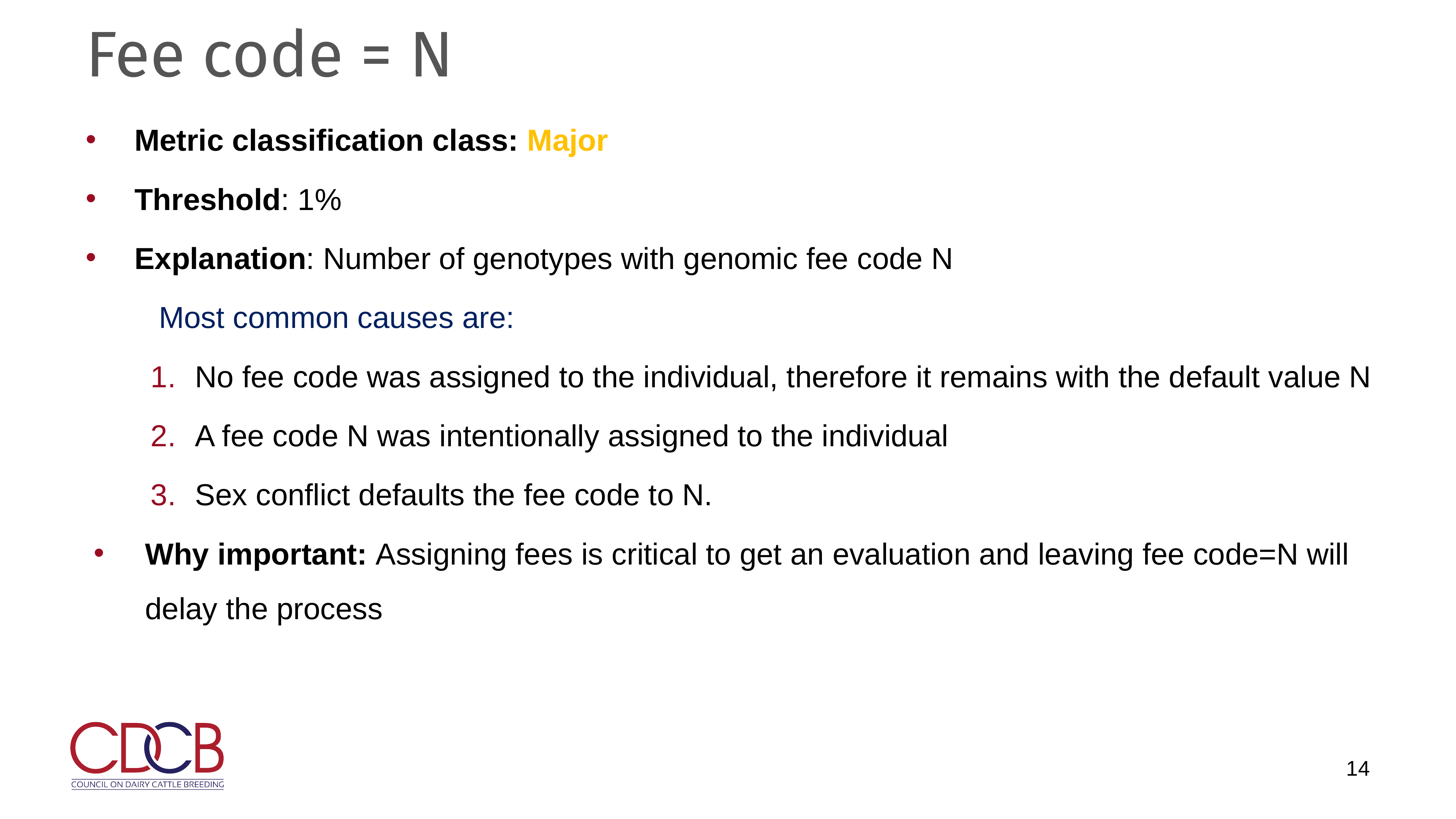

# Fee code = N
Metric classification class: Major
Threshold: 1%
Explanation: Number of genotypes with genomic fee code N
Most common causes are:
No fee code was assigned to the individual, therefore it remains with the default value N
A fee code N was intentionally assigned to the individual
Sex conflict defaults the fee code to N.
Why important: Assigning fees is critical to get an evaluation and leaving fee code=N will delay the process

14